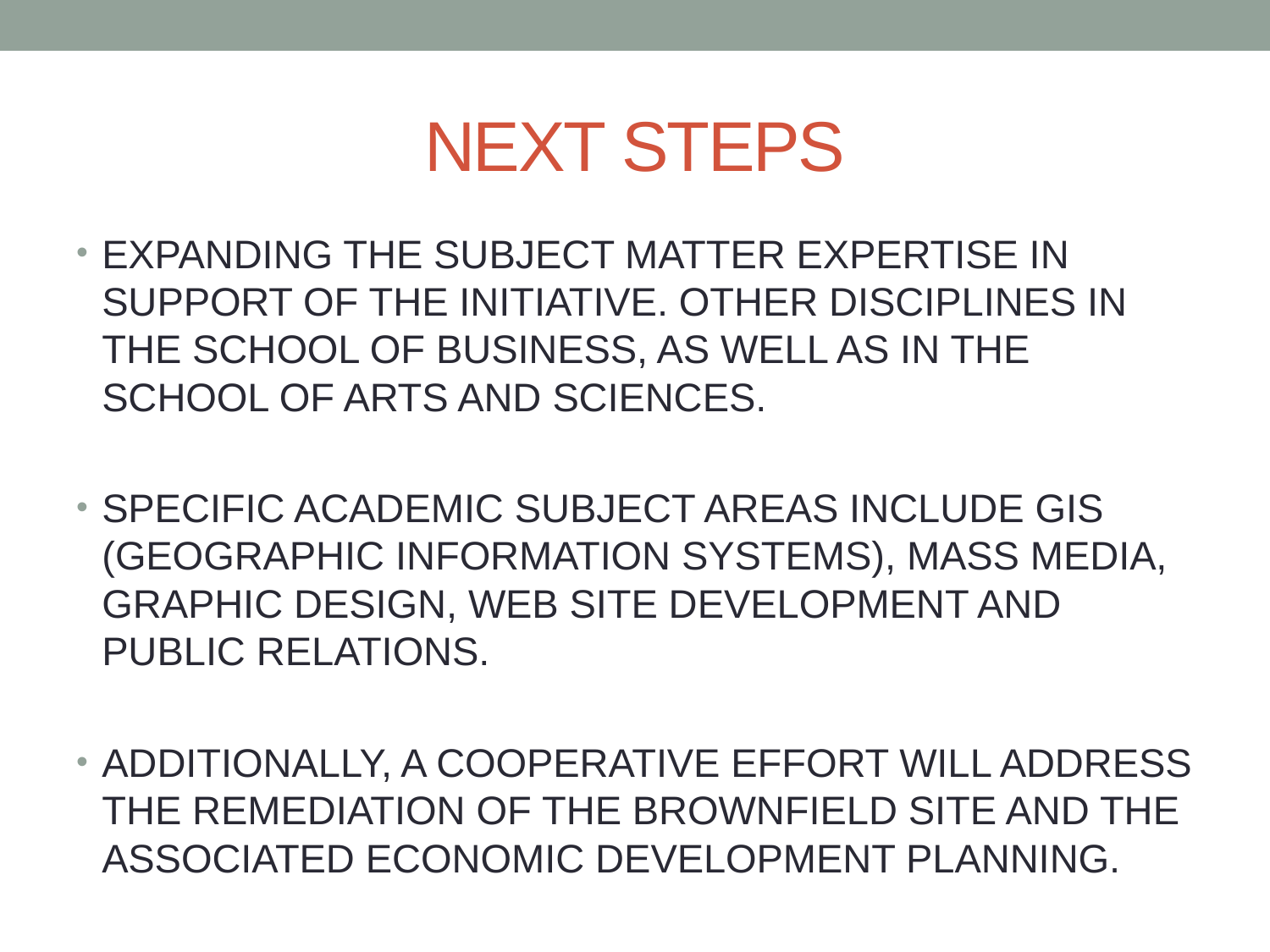

# NEXT STEPS
EXPANDING THE SUBJECT MATTER EXPERTISE IN SUPPORT OF THE INITIATIVE. OTHER DISCIPLINES IN THE SCHOOL OF BUSINESS, AS WELL AS IN THE SCHOOL OF ARTS AND SCIENCES.

SPECIFIC ACADEMIC SUBJECT AREAS INCLUDE GIS (GEOGRAPHIC INFORMATION SYSTEMS), MASS MEDIA, GRAPHIC DESIGN, WEB SITE DEVELOPMENT AND PUBLIC RELATIONS.

ADDITIONALLY, A COOPERATIVE EFFORT WILL ADDRESS THE REMEDIATION OF THE BROWNFIELD SITE AND THE ASSOCIATED ECONOMIC DEVELOPMENT PLANNING.